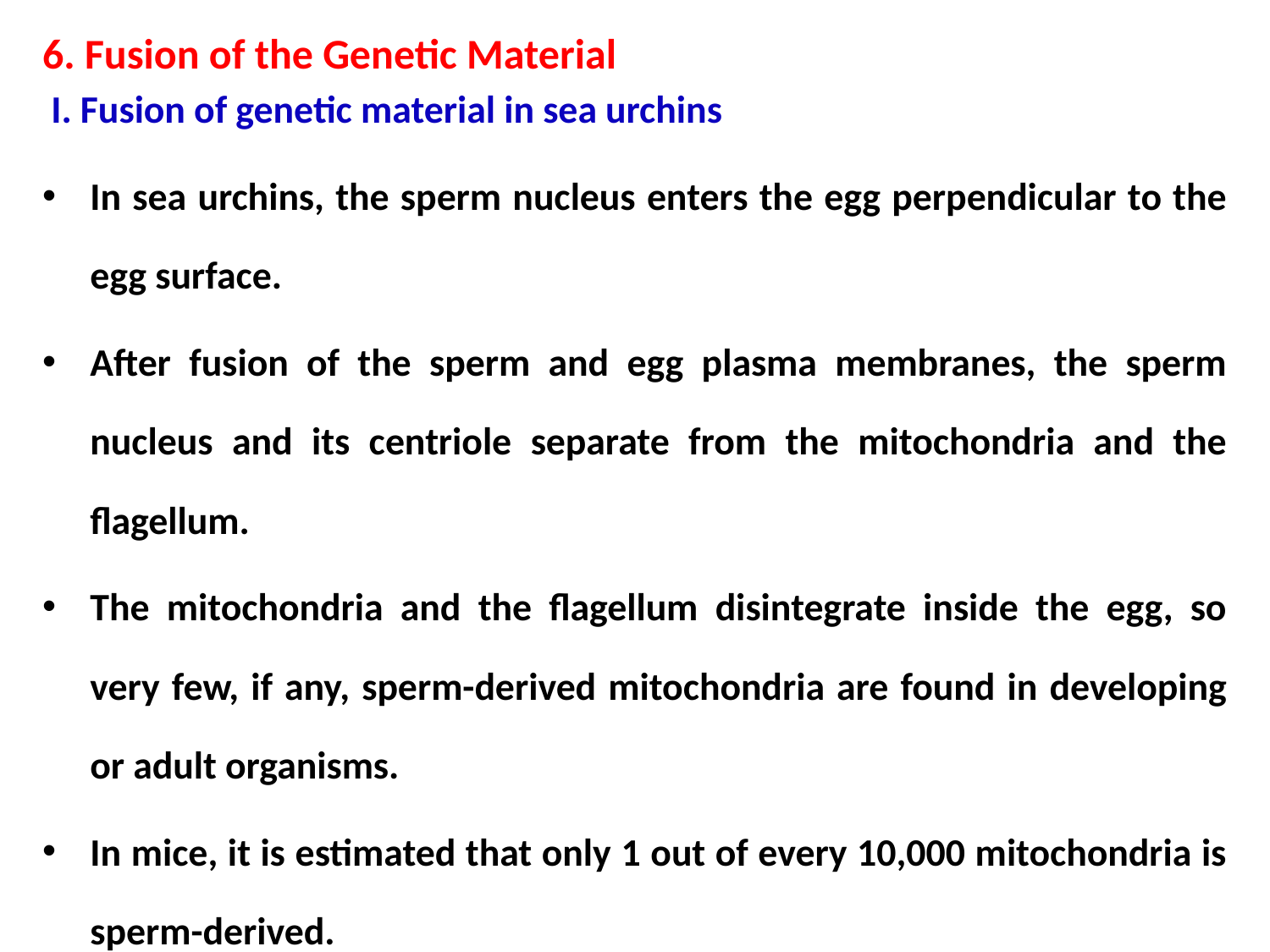

6. Fusion of the Genetic Material
 I. Fusion of genetic material in sea urchins
In sea urchins, the sperm nucleus enters the egg perpendicular to the egg surface.
After fusion of the sperm and egg plasma membranes, the sperm nucleus and its centriole separate from the mitochondria and the flagellum.
The mitochondria and the flagellum disintegrate inside the egg, so very few, if any, sperm-derived mitochondria are found in developing or adult organisms.
In mice, it is estimated that only 1 out of every 10,000 mitochondria is sperm-derived.